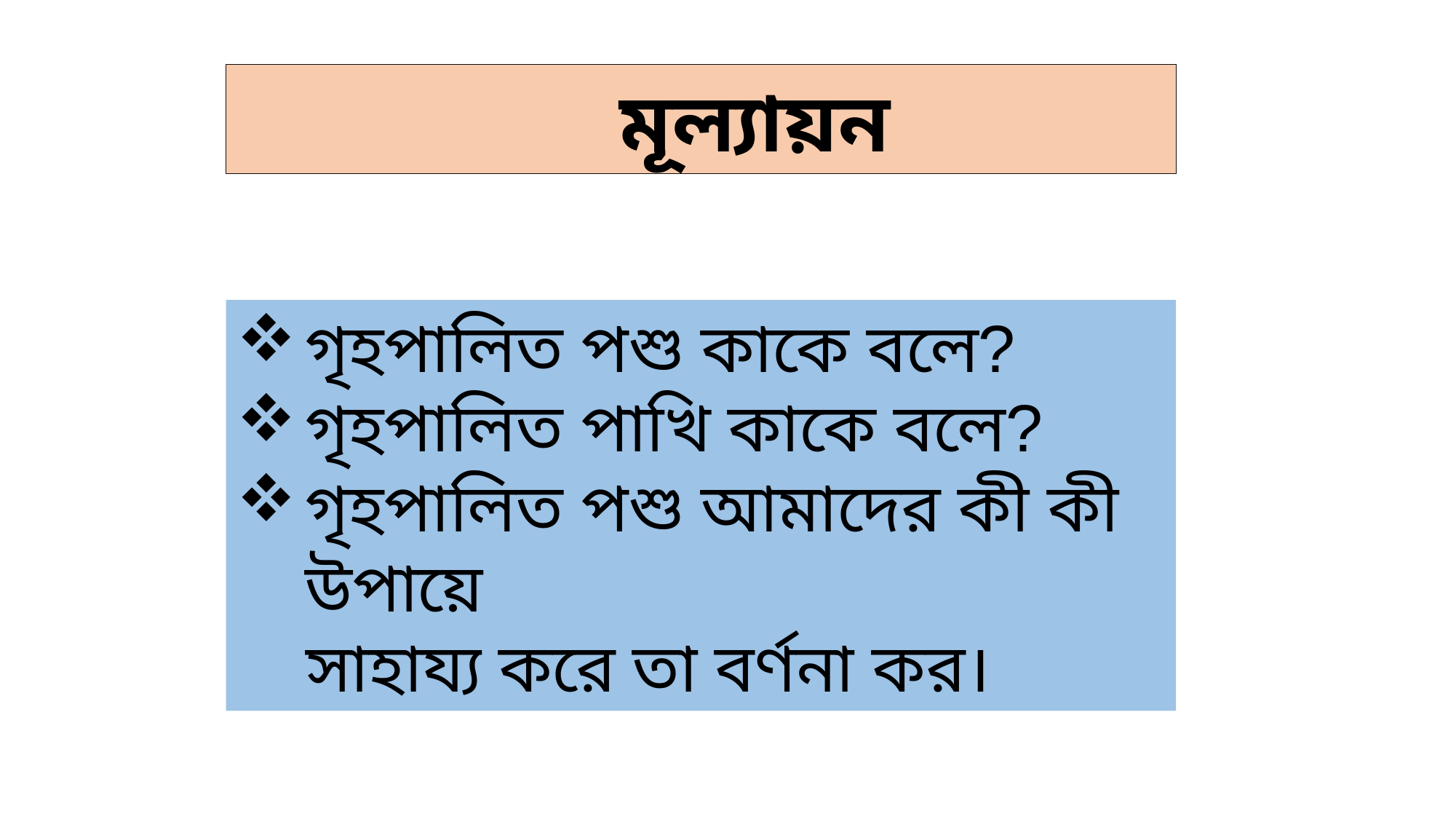

মূল্যায়ন
গৃহপালিত পশু কাকে বলে?
গৃহপালিত পাখি কাকে বলে?
গৃহপালিত পশু আমাদের কী কী উপায়ে
    সাহায্য করে তা বর্ণনা কর।